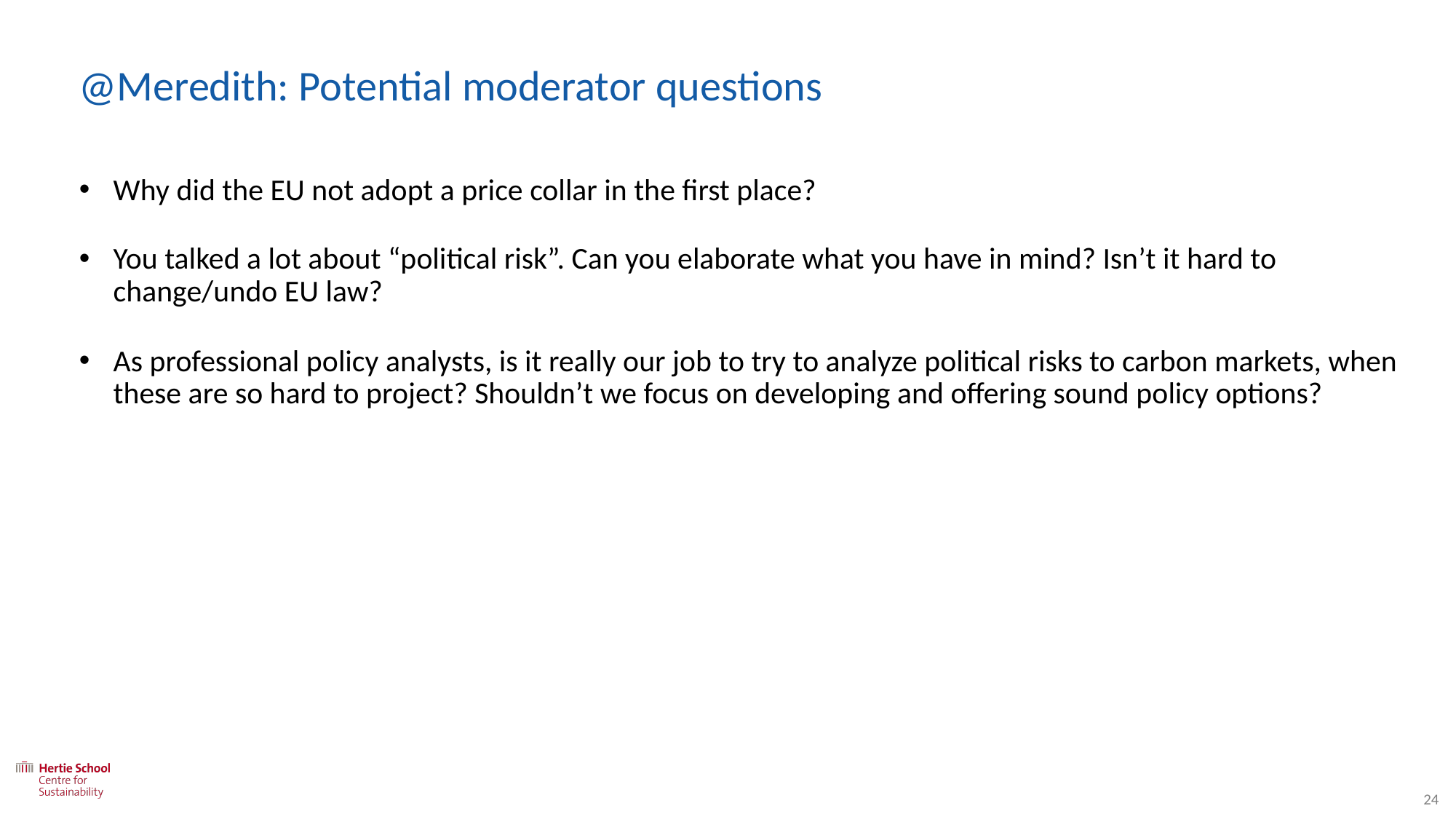

# @Meredith: Potential moderator questions
Why did the EU not adopt a price collar in the first place?
You talked a lot about “political risk”. Can you elaborate what you have in mind? Isn’t it hard to change/undo EU law?
As professional policy analysts, is it really our job to try to analyze political risks to carbon markets, when these are so hard to project? Shouldn’t we focus on developing and offering sound policy options?